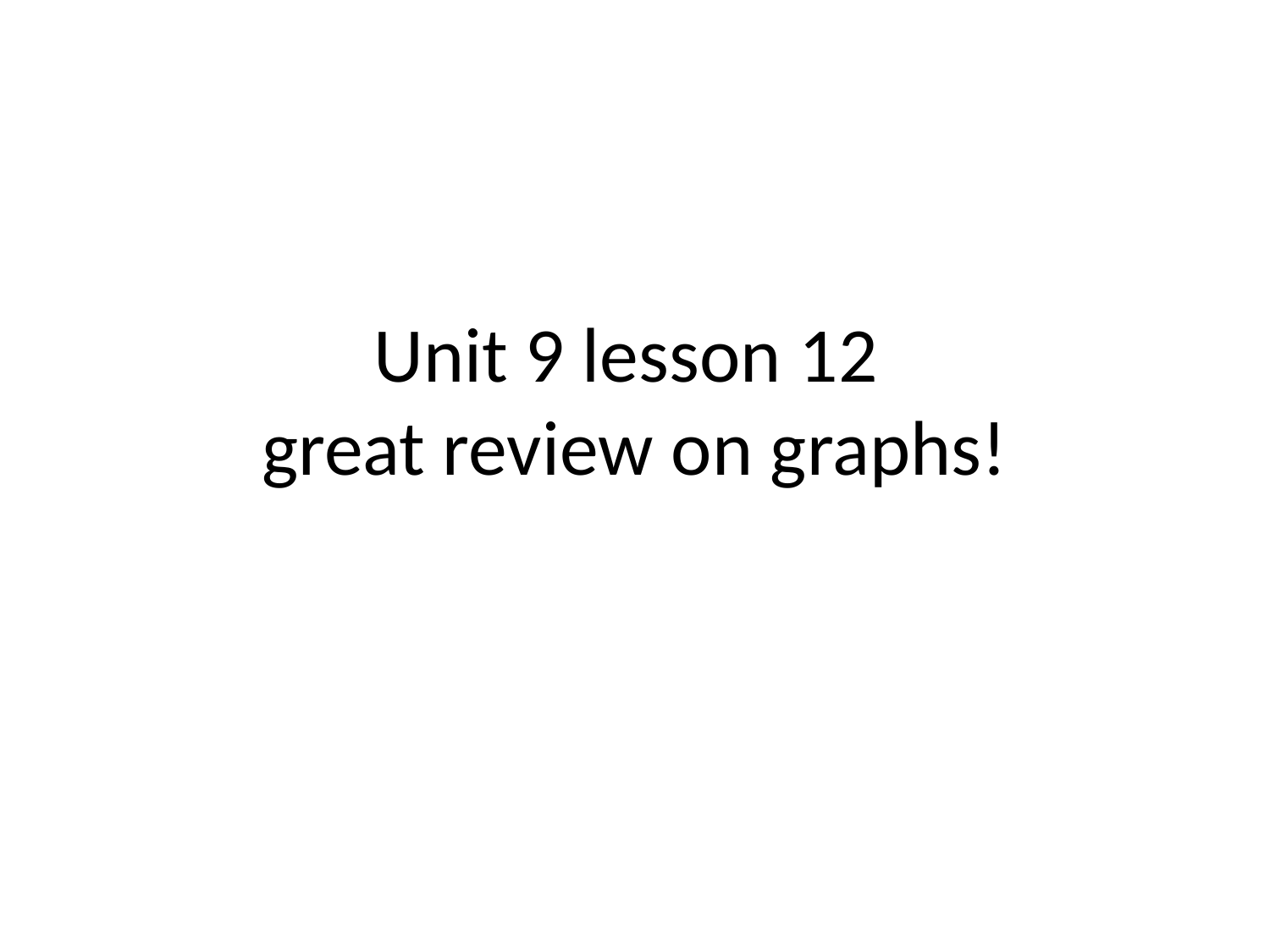

# Unit 9 lesson 12 great review on graphs!